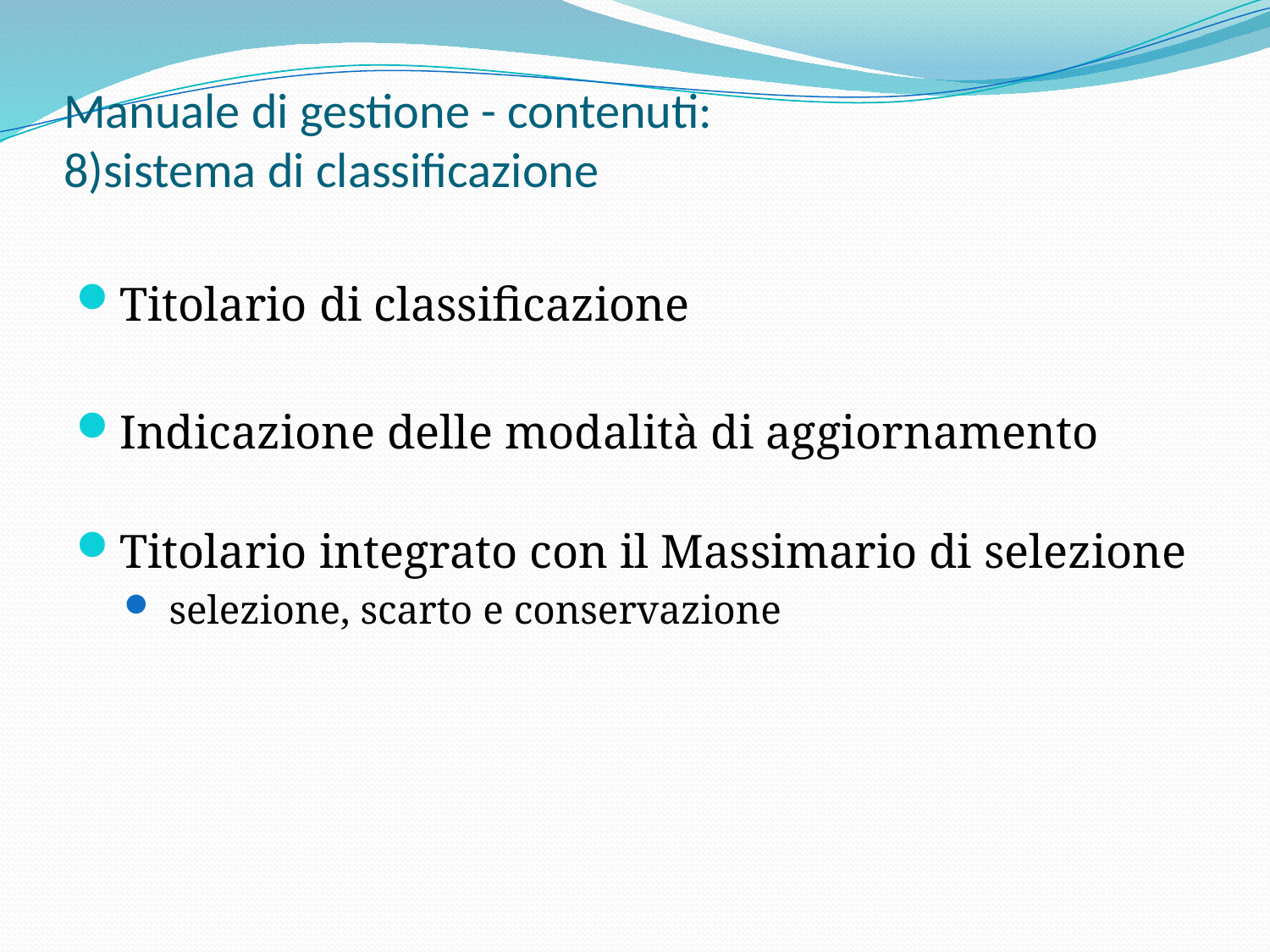

# Manuale di gestione - contenuti: 8)sistema di classificazione
Titolario di classificazione

Indicazione delle modalità di aggiornamento
Titolario integrato con il Massimario di selezione
selezione, scarto e conservazione